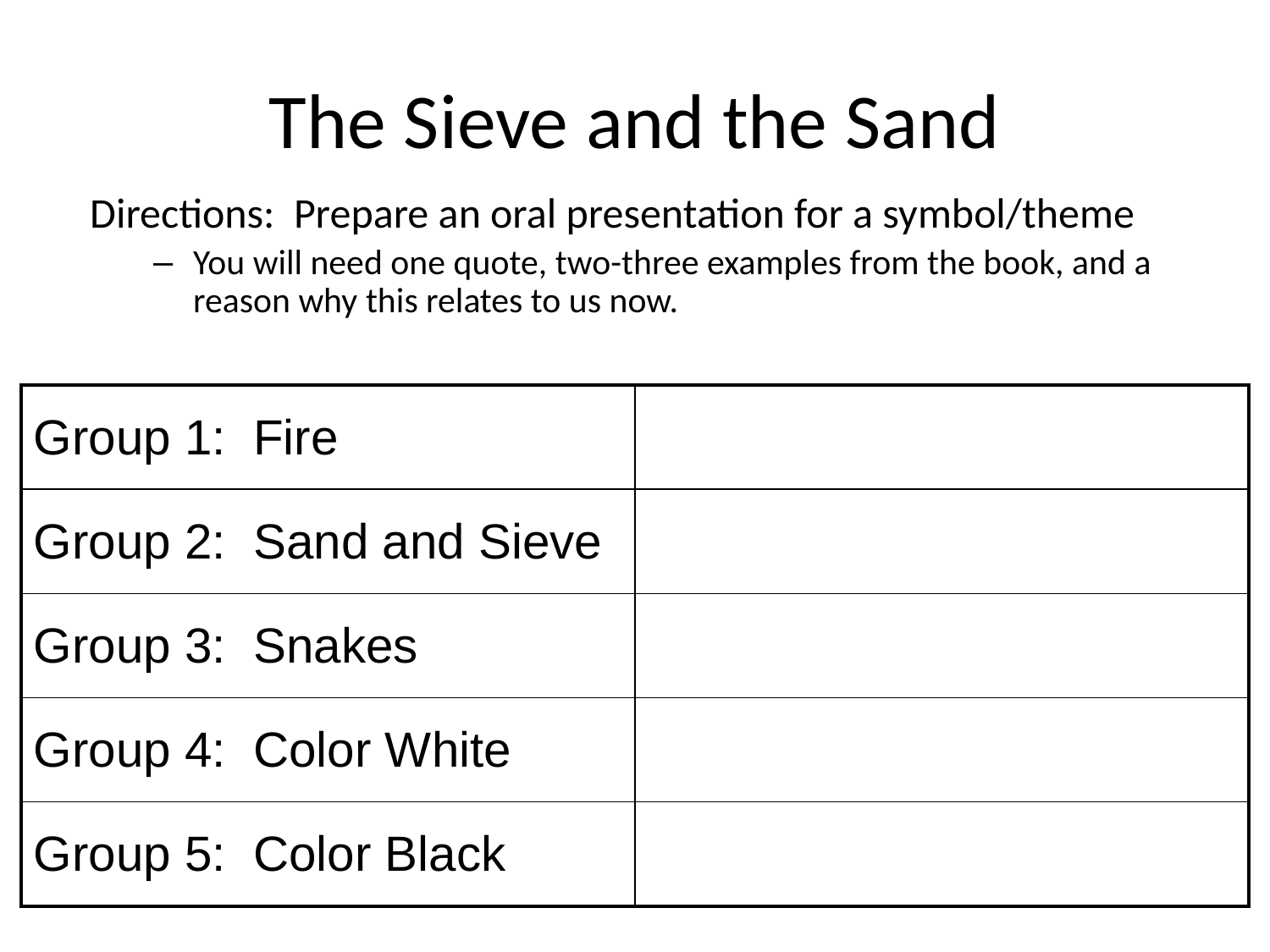

# The Sieve and the Sand
Directions:  Prepare an oral presentation for a symbol/theme
You will need one quote, two-three examples from the book, and a reason why this relates to us now.
| Group 1: Fire |  |
| --- | --- |
| Group 2: Sand and Sieve |  |
| Group 3: Snakes |  |
| Group 4: Color White |  |
| Group 5: Color Black |  |